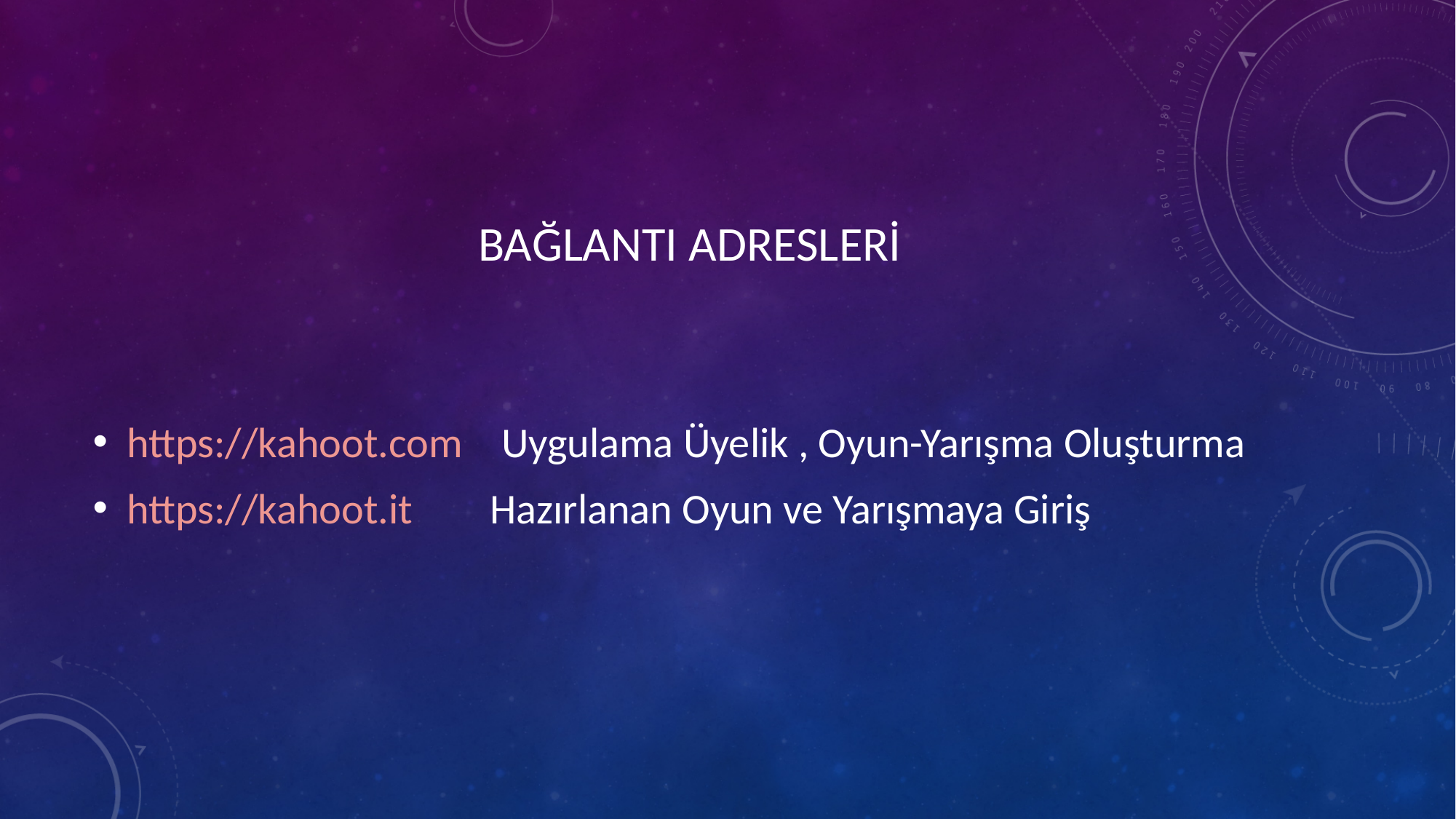

# BağlantI ADRESLERİ
https://kahoot.com    Uygulama Üyelik , Oyun-Yarışma Oluşturma
https://kahoot.it        Hazırlanan Oyun ve Yarışmaya Giriş